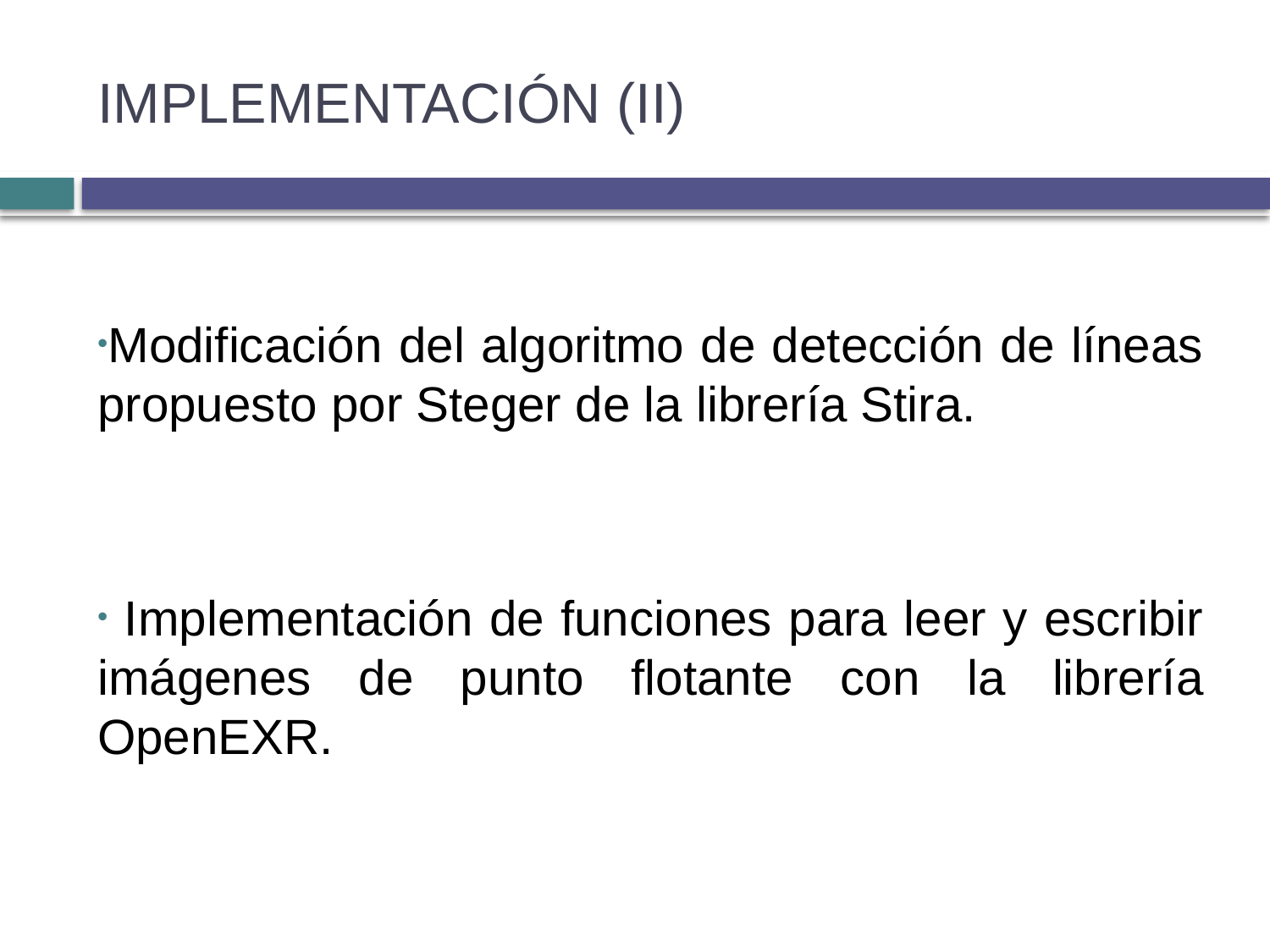

# Implementación (II)
Modificación del algoritmo de detección de líneas propuesto por Steger de la librería Stira.

 Implementación de funciones para leer y escribir imágenes de punto flotante con la librería OpenEXR.